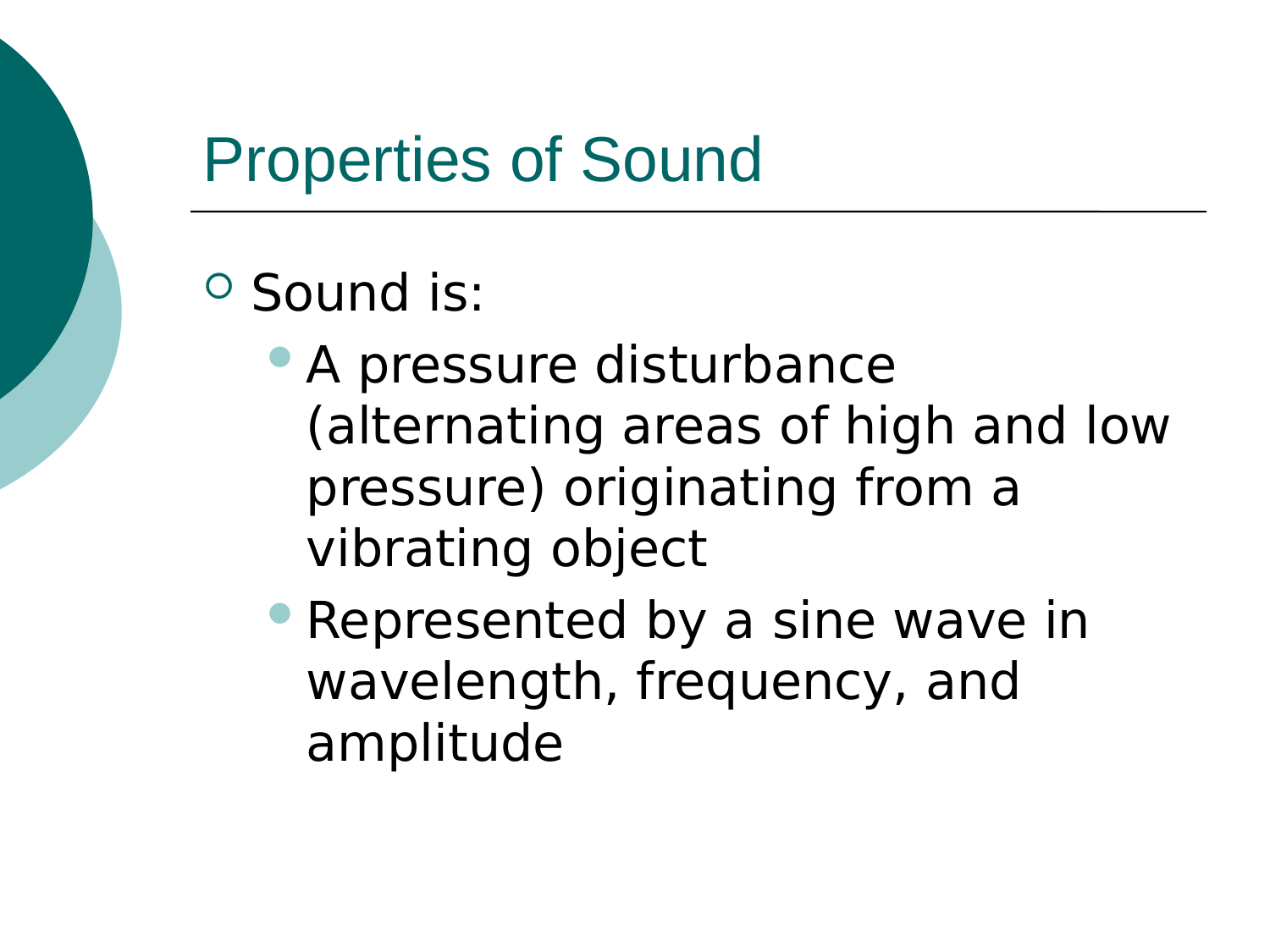

# Properties of Sound
Sound is:
A pressure disturbance (alternating areas of high and low pressure) originating from a vibrating object
Represented by a sine wave in wavelength, frequency, and amplitude